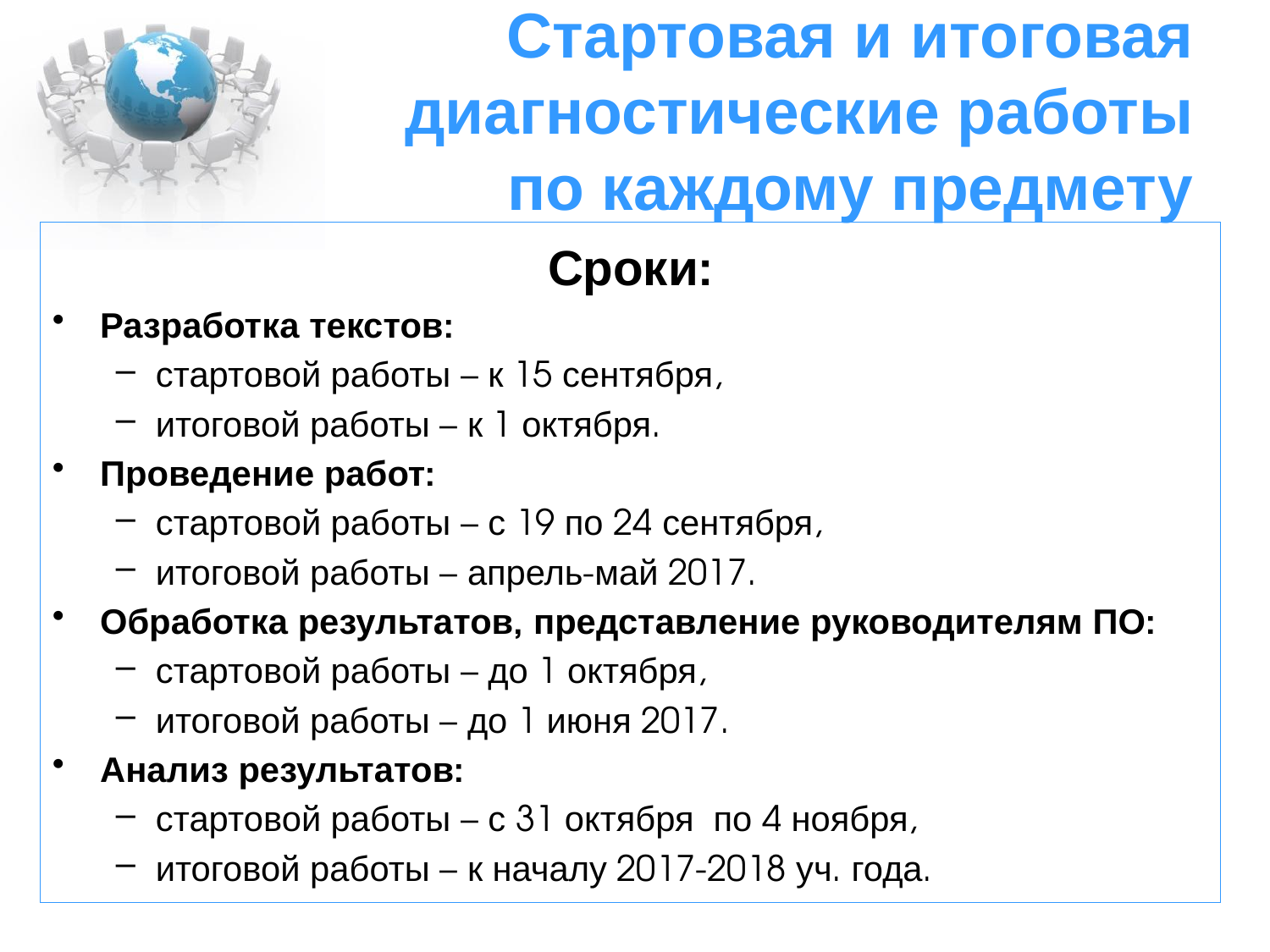

# Стартовая и итоговая диагностические работы по каждому предмету
Сроки:
Разработка текстов:
стартовой работы – к 15 сентября,
итоговой работы – к 1 октября.
Проведение работ:
стартовой работы – с 19 по 24 сентября,
итоговой работы – апрель-май 2017.
Обработка результатов, представление руководителям ПО:
стартовой работы – до 1 октября,
итоговой работы – до 1 июня 2017.
Анализ результатов:
стартовой работы – с 31 октября  по 4 ноября,
итоговой работы – к началу 2017-2018 уч. года.